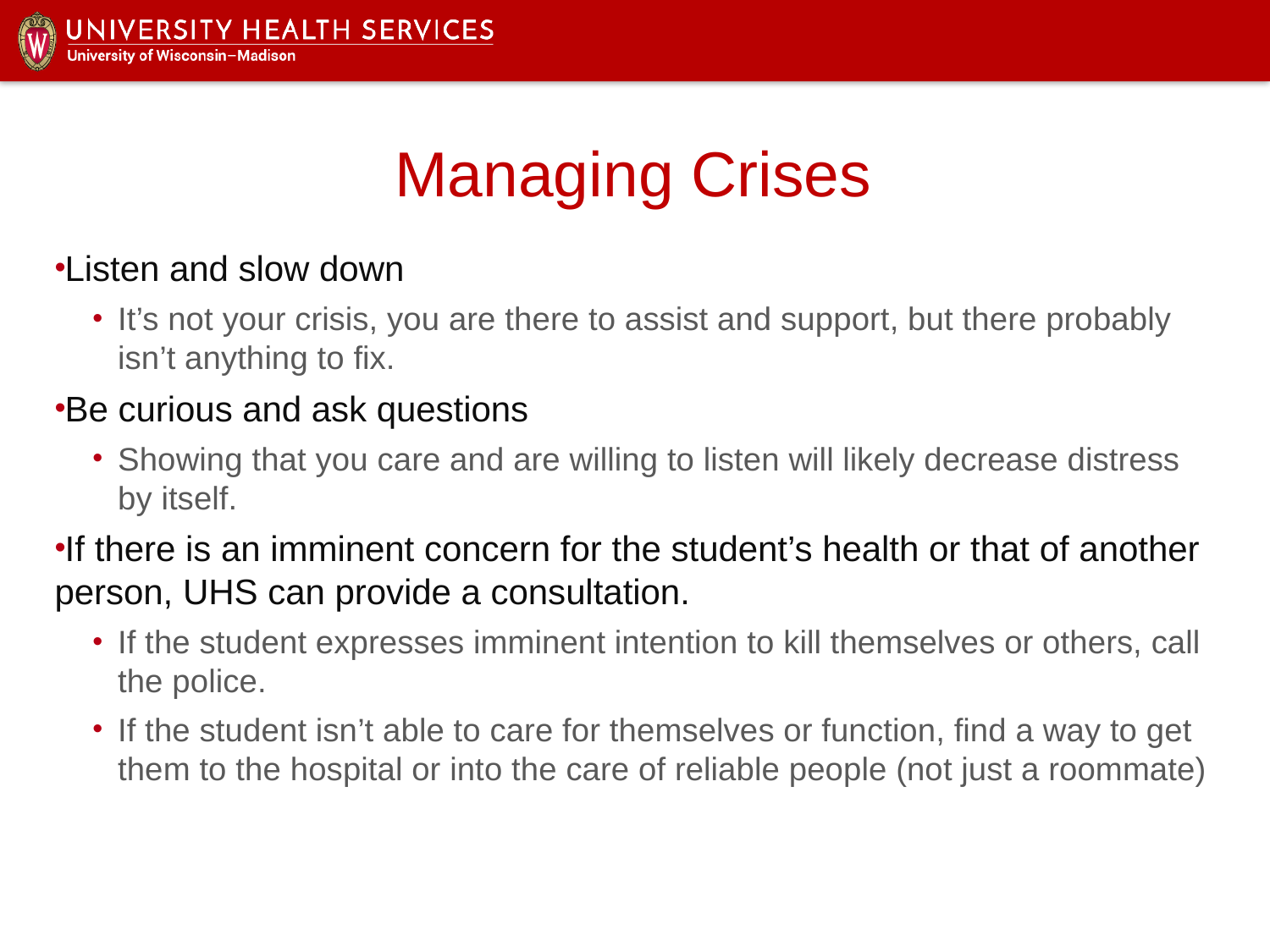

# Managing Crises
Listen and slow down
It’s not your crisis, you are there to assist and support, but there probably isn’t anything to fix.
Be curious and ask questions
Showing that you care and are willing to listen will likely decrease distress by itself.
If there is an imminent concern for the student’s health or that of another person, UHS can provide a consultation.
If the student expresses imminent intention to kill themselves or others, call the police.
If the student isn’t able to care for themselves or function, find a way to get them to the hospital or into the care of reliable people (not just a roommate)